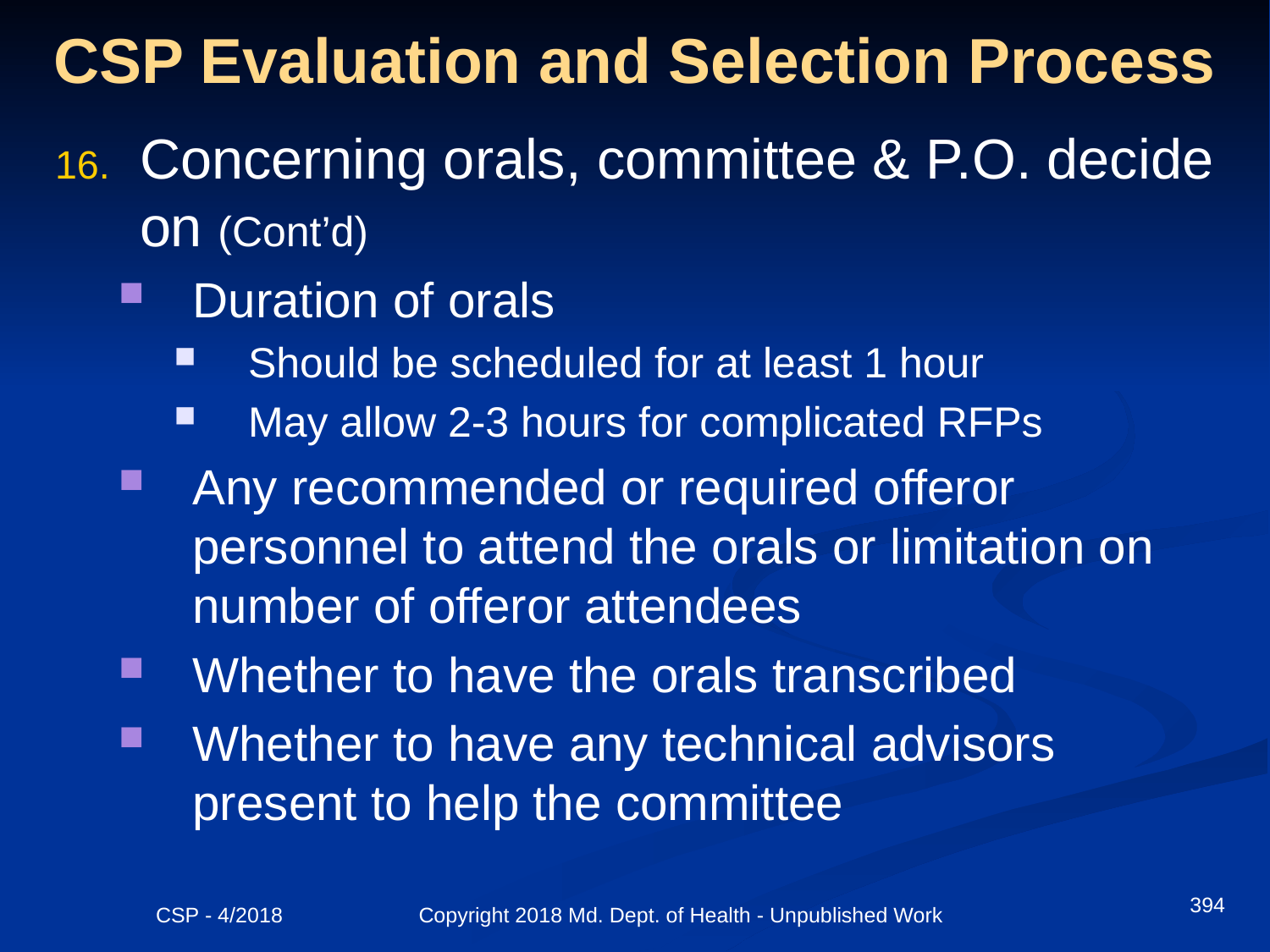

# CSP Evaluation and Selection Process
Concerning orals, committee & P.O. decide on (Cont’d)
Duration of orals
Should be scheduled for at least 1 hour
May allow 2-3 hours for complicated RFPs
Any recommended or required offeror personnel to attend the orals or limitation on number of offeror attendees
Whether to have the orals transcribed
Whether to have any technical advisors present to help the committee
394
CSP - 4/2018                       Copyright 2018 Md. Dept. of Health - Unpublished Work